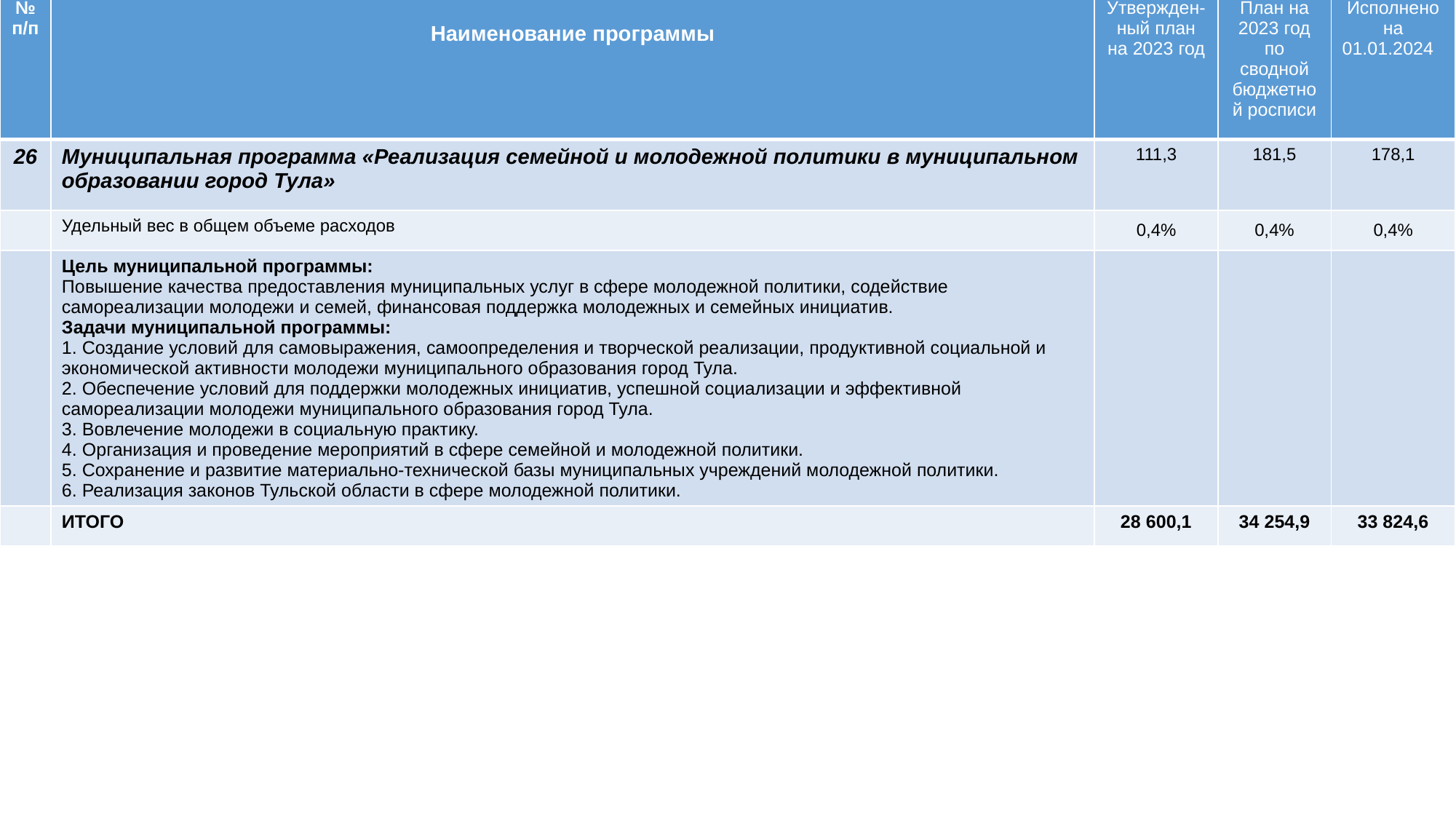

| № п/п | Наименование программы | Утвержден-ный план на 2023 год | План на 2023 год по сводной бюджетной росписи | Исполнено на 01.01.2024 |
| --- | --- | --- | --- | --- |
| 26 | Муниципальная программа «Реализация семейной и молодежной политики в муниципальном образовании город Тула» | 111,3 | 181,5 | 178,1 |
|  | Удельный вес в общем объеме расходов | 0,4% | 0,4% | 0,4% |
|  | Цель муниципальной программы: Повышение качества предоставления муниципальных услуг в сфере молодежной политики, содействие самореализации молодежи и семей, финансовая поддержка молодежных и семейных инициатив. Задачи муниципальной программы: 1. Создание условий для самовыражения, самоопределения и творческой реализации, продуктивной социальной и экономической активности молодежи муниципального образования город Тула. 2. Обеспечение условий для поддержки молодежных инициатив, успешной социализации и эффективной самореализации молодежи муниципального образования город Тула. 3. Вовлечение молодежи в социальную практику. 4. Организация и проведение мероприятий в сфере семейной и молодежной политики. 5. Сохранение и развитие материально-технической базы муниципальных учреждений молодежной политики. 6. Реализация законов Тульской области в сфере молодежной политики. |  |  |  |
|  | ИТОГО | 28 600,1 | 34 254,9 | 33 824,6 |